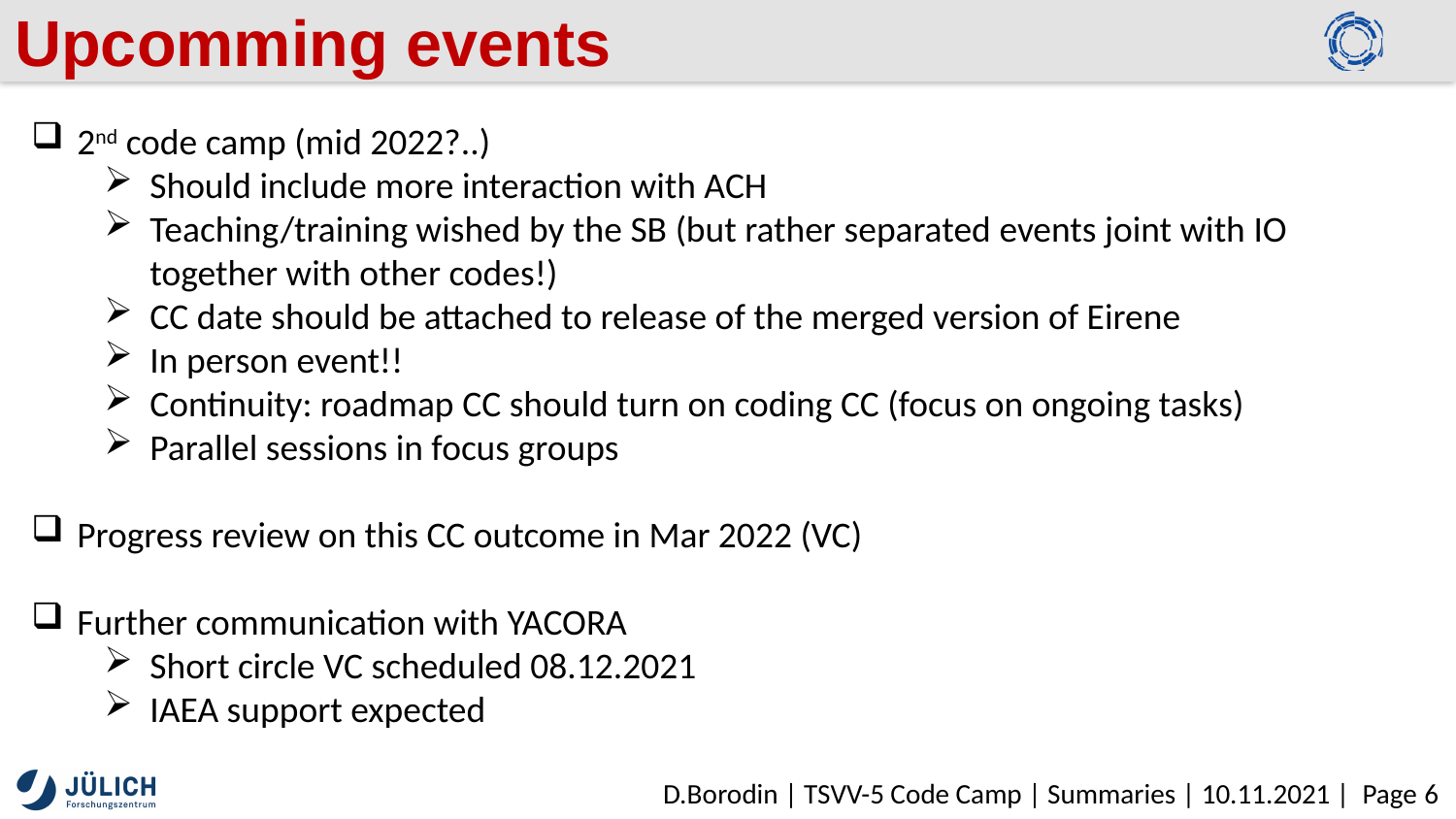

# Upcomming events

2nd code camp (mid 2022?..)
Should include more interaction with ACH
Teaching/training wished by the SB (but rather separated events joint with IO together with other codes!)
CC date should be attached to release of the merged version of Eirene
In person event!!
Continuity: roadmap CC should turn on coding CC (focus on ongoing tasks)
Parallel sessions in focus groups

Progress review on this CC outcome in Mar 2022 (VC)

Further communication with YACORA
Short circle VC scheduled 08.12.2021
IAEA support expected